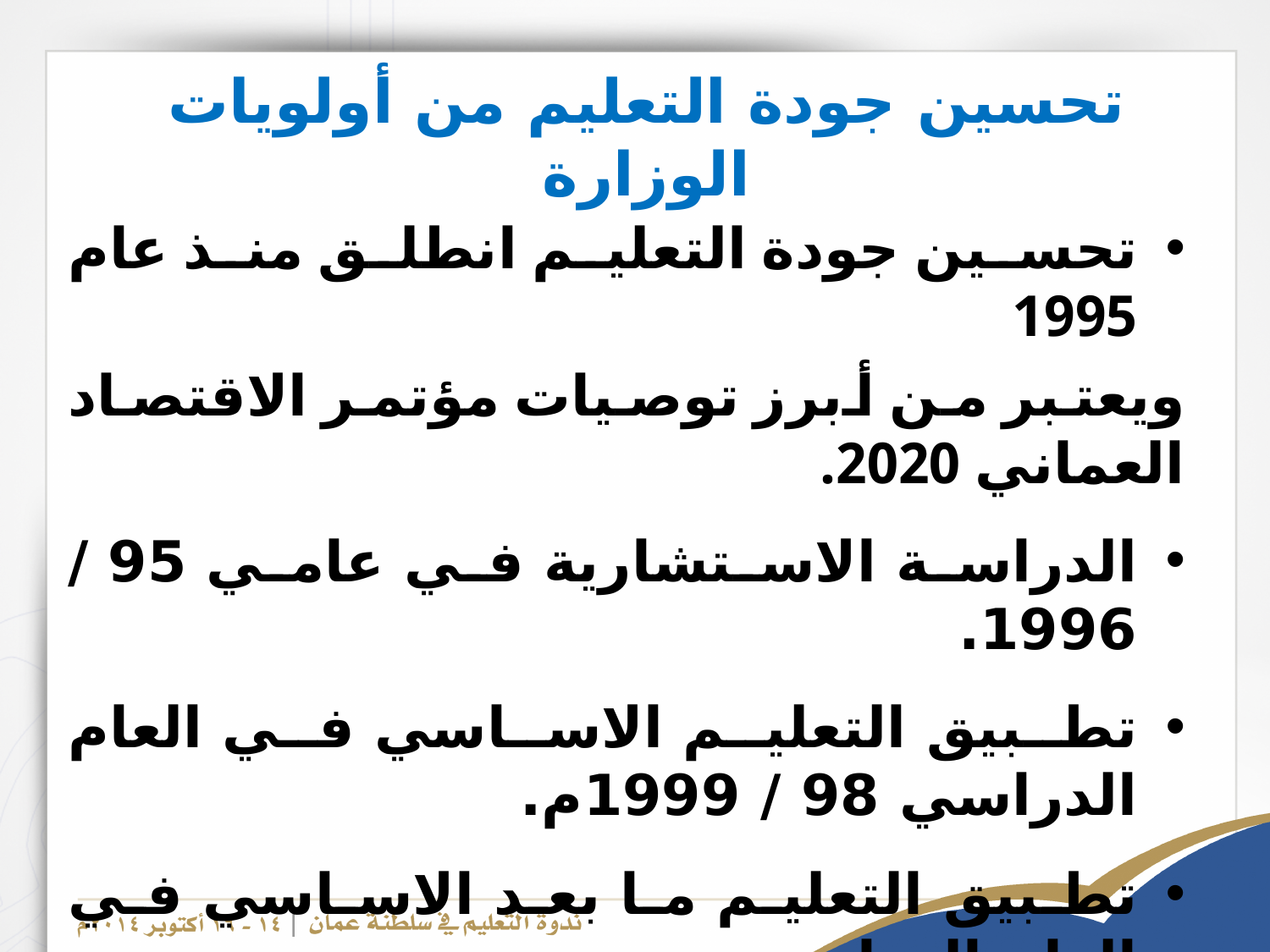

# تحسين جودة التعليم من أولويات الوزارة
تحسين جودة التعليم انطلق منذ عام 1995
ويعتبر من أبرز توصيات مؤتمر الاقتصاد العماني 2020.

الدراسة الاستشارية في عامي 95 / 1996.

تطبيق التعليم الاساسي في العام الدراسي 98 / 1999م.

تطبيق التعليم ما بعد الاساسي في العام الدراسي
2007/ 2008 م